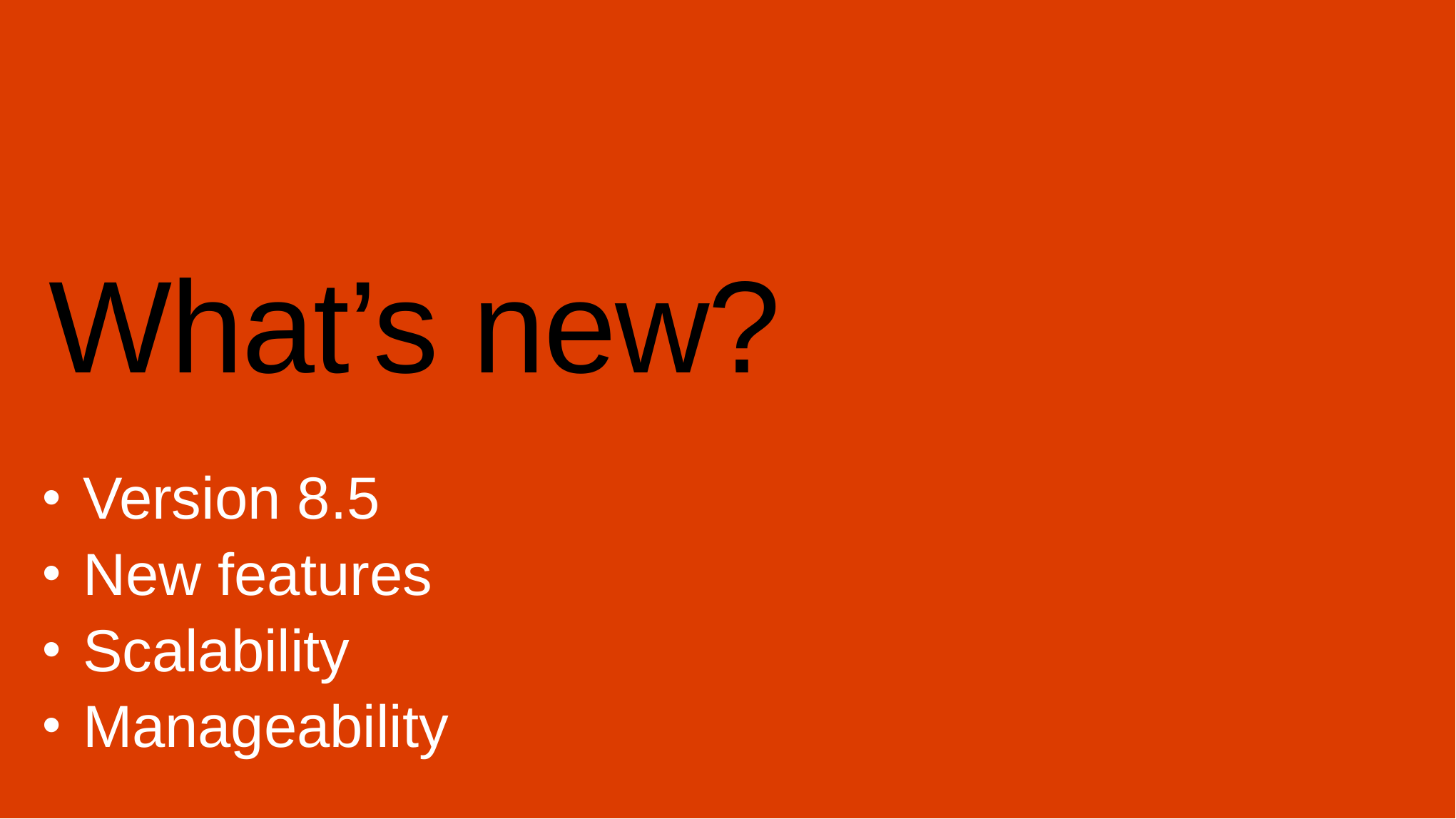

# What’s new?
Version 8.5
New features
Scalability
Manageability